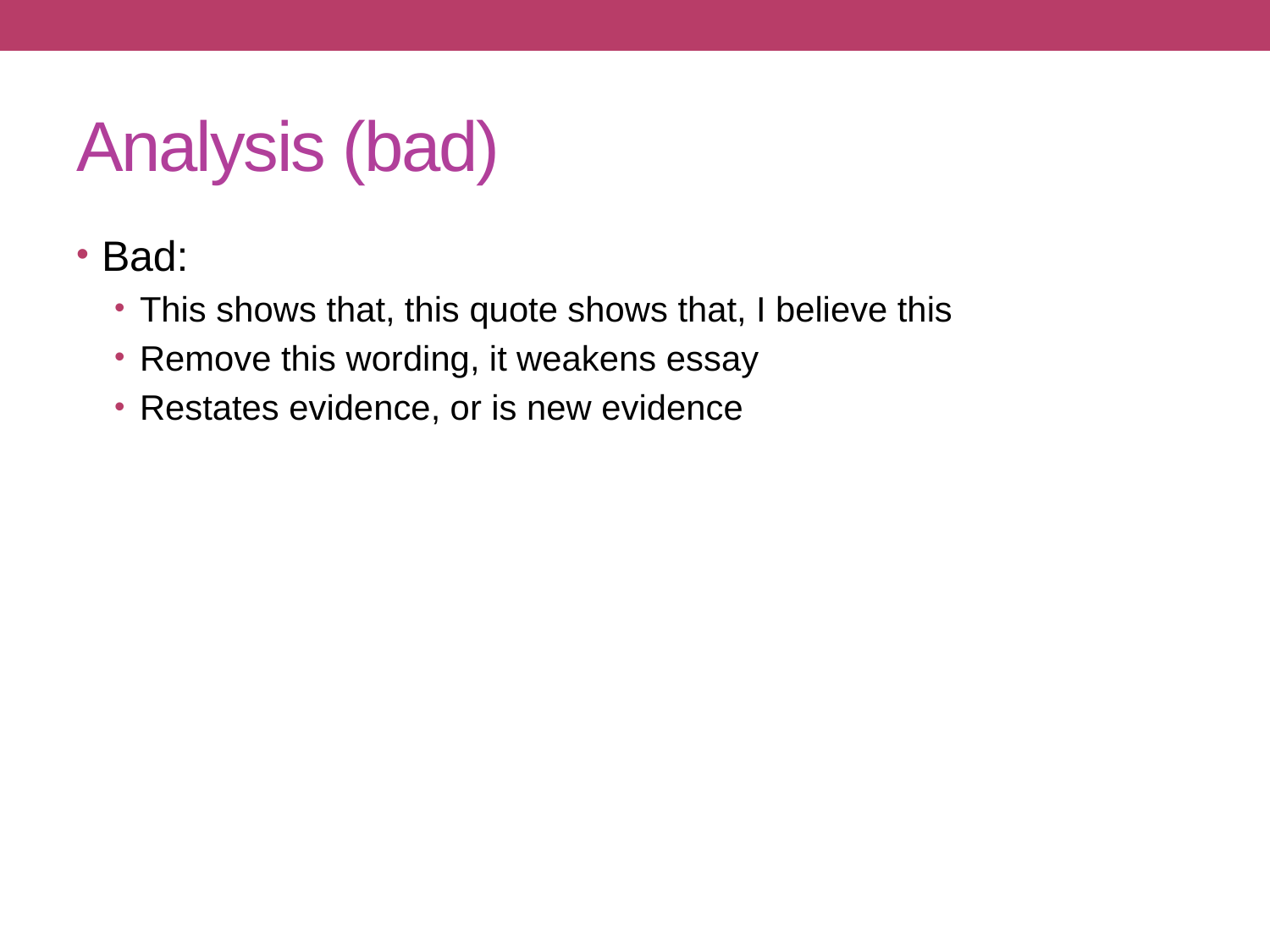

# Analysis (bad)
Bad:
This shows that, this quote shows that, I believe this
Remove this wording, it weakens essay
Restates evidence, or is new evidence